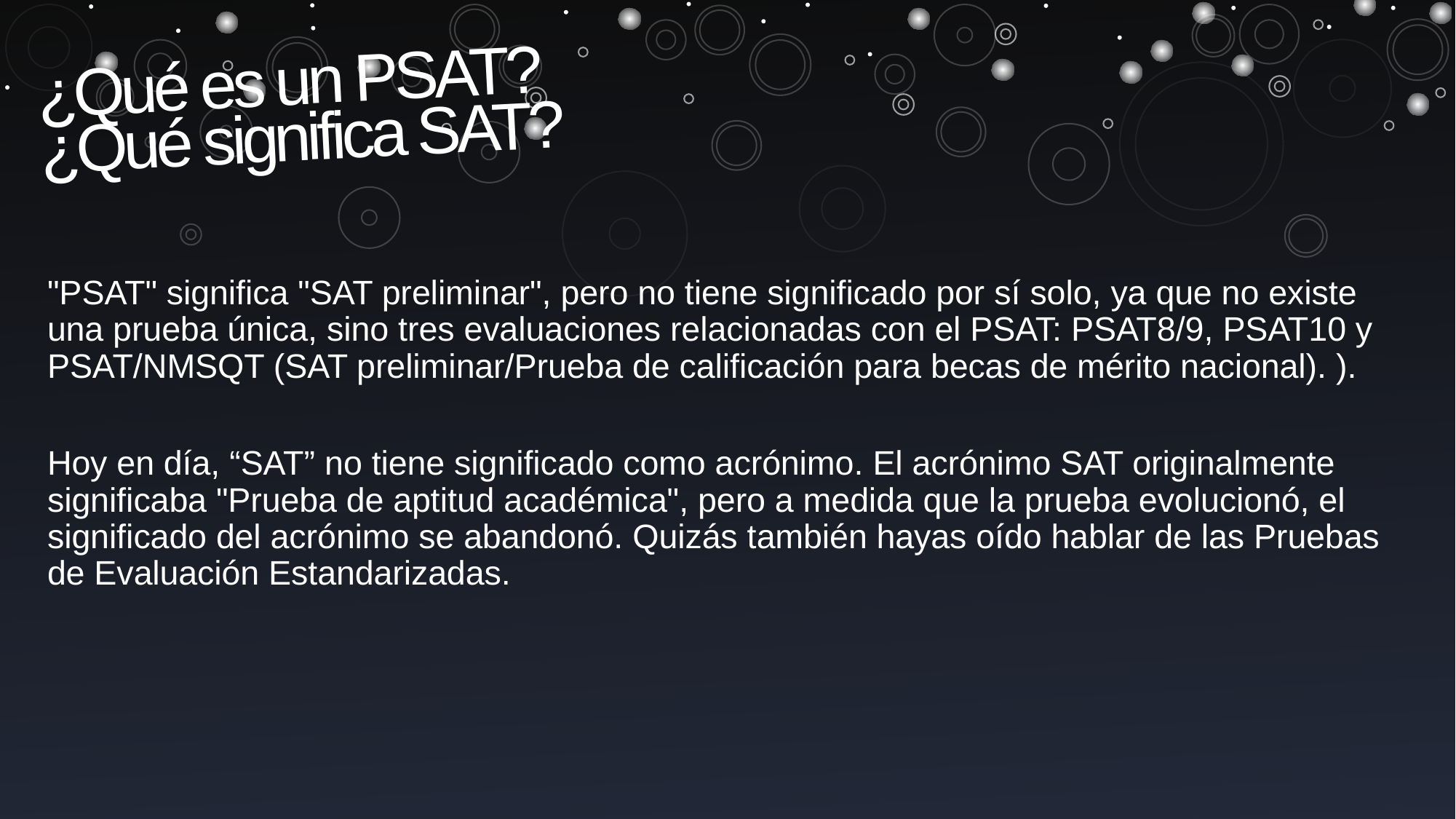

# ¿Qué es un PSAT? ¿Qué significa SAT?
"PSAT" significa "SAT preliminar", pero no tiene significado por sí solo, ya que no existe una prueba única, sino tres evaluaciones relacionadas con el PSAT: PSAT8/9, PSAT10 y PSAT/NMSQT (SAT preliminar/Prueba de calificación para becas de mérito nacional). ).

Hoy en día, “SAT” no tiene significado como acrónimo. El acrónimo SAT originalmente significaba "Prueba de aptitud académica", pero a medida que la prueba evolucionó, el significado del acrónimo se abandonó. Quizás también hayas oído hablar de las Pruebas de Evaluación Estandarizadas.